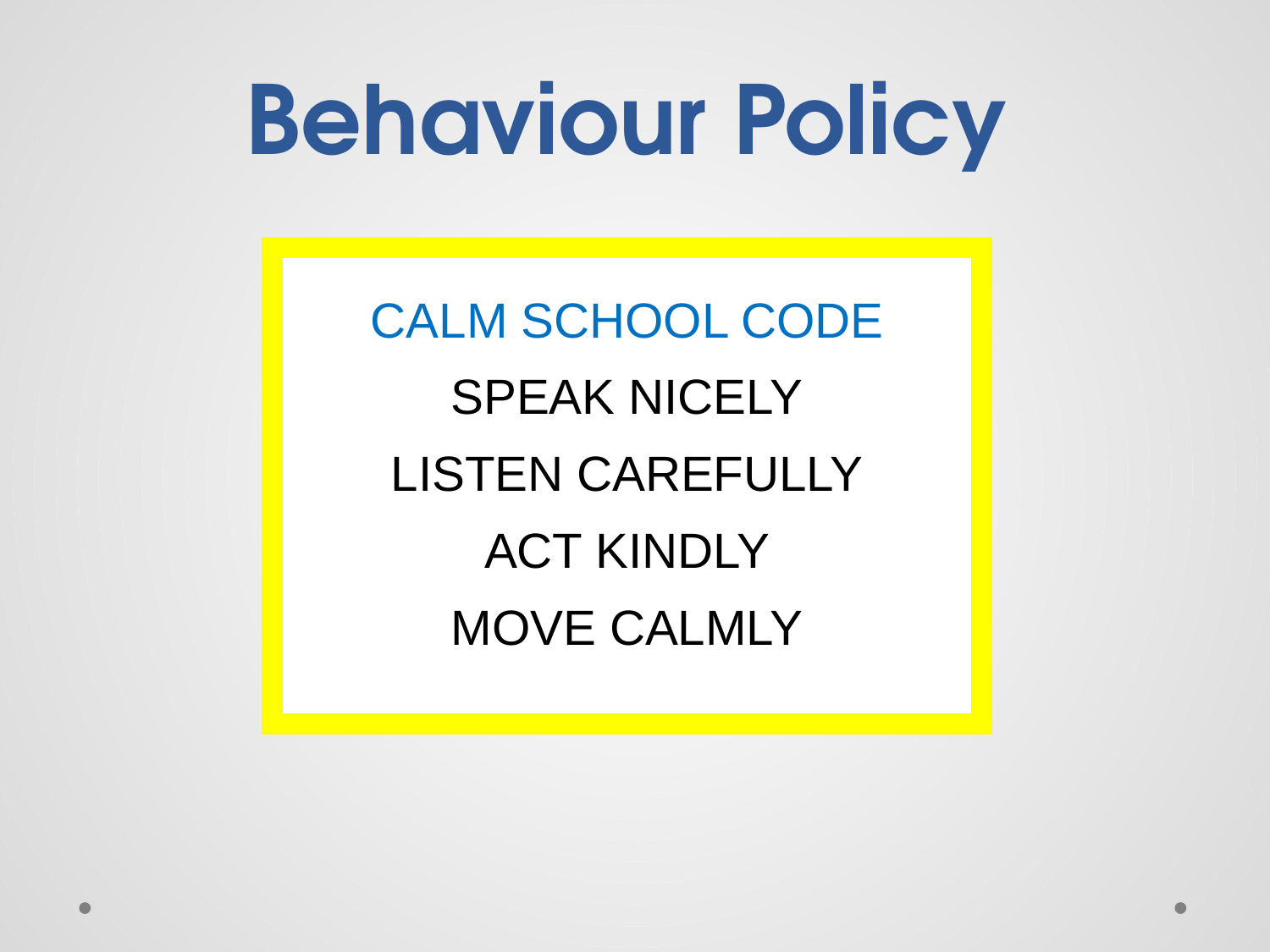

# Behaviour Policy

CALM SCHOOL CODE
SPEAK NICELY
LISTEN CAREFULLY
ACT KINDLY
MOVE CALMLY